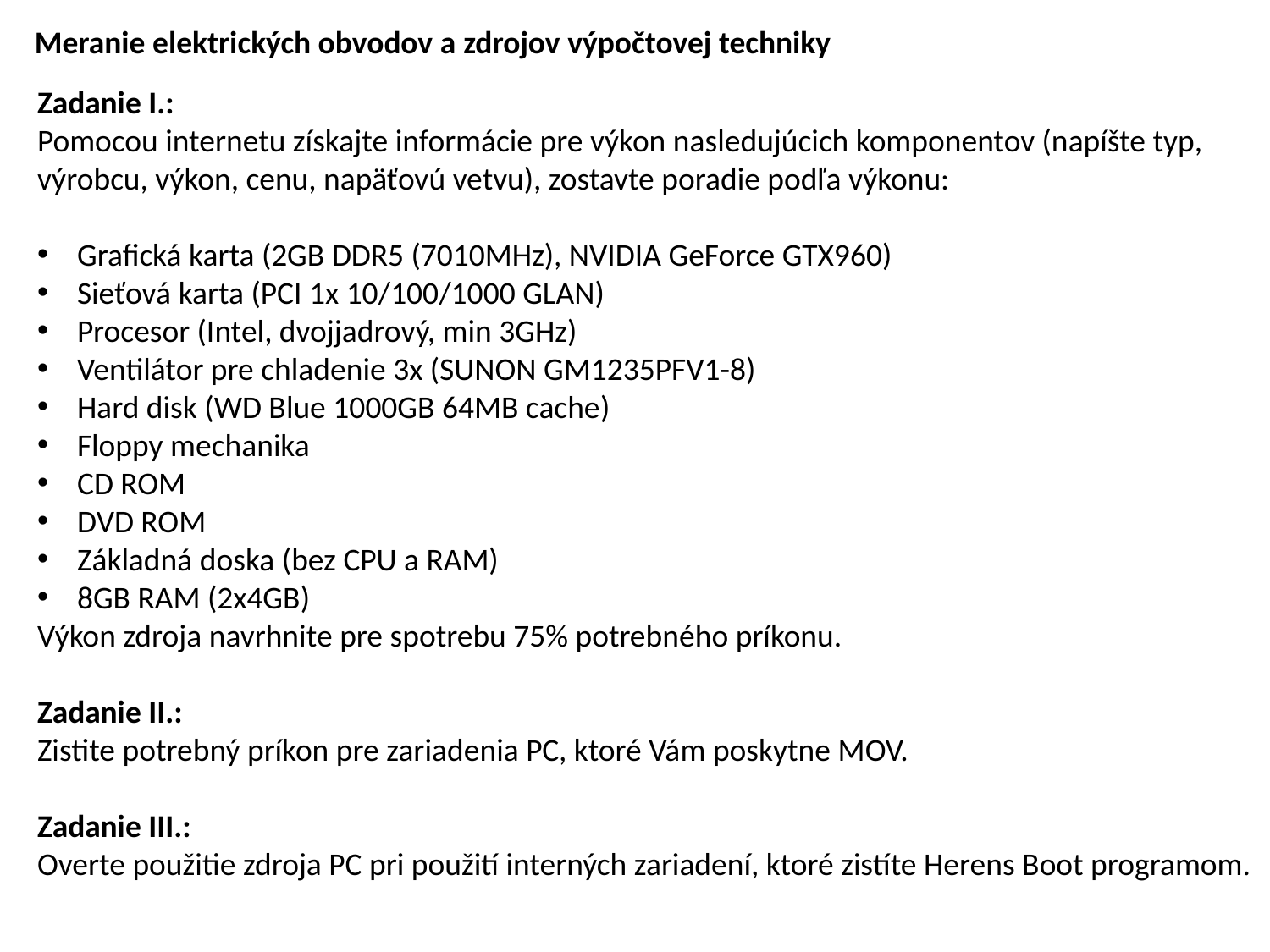

Meranie elektrických obvodov a zdrojov výpočtovej techniky

Zadanie I.:
Pomocou internetu získajte informácie pre výkon nasledujúcich komponentov (napíšte typ, výrobcu, výkon, cenu, napäťovú vetvu), zostavte poradie podľa výkonu:

Grafická karta (2GB DDR5 (7010MHz), NVIDIA GeForce GTX960)
Sieťová karta (PCI 1x 10/100/1000 GLAN)
Procesor (Intel, dvojjadrový, min 3GHz)
Ventilátor pre chladenie 3x (SUNON GM1235PFV1-8)
Hard disk (WD Blue 1000GB 64MB cache)
Floppy mechanika
CD ROM
DVD ROM
Základná doska (bez CPU a RAM)
8GB RAM (2x4GB)
Výkon zdroja navrhnite pre spotrebu 75% potrebného príkonu.

Zadanie II.:
Zistite potrebný príkon pre zariadenia PC, ktoré Vám poskytne MOV.

Zadanie III.:
Overte použitie zdroja PC pri použití interných zariadení, ktoré zistíte Herens Boot programom.